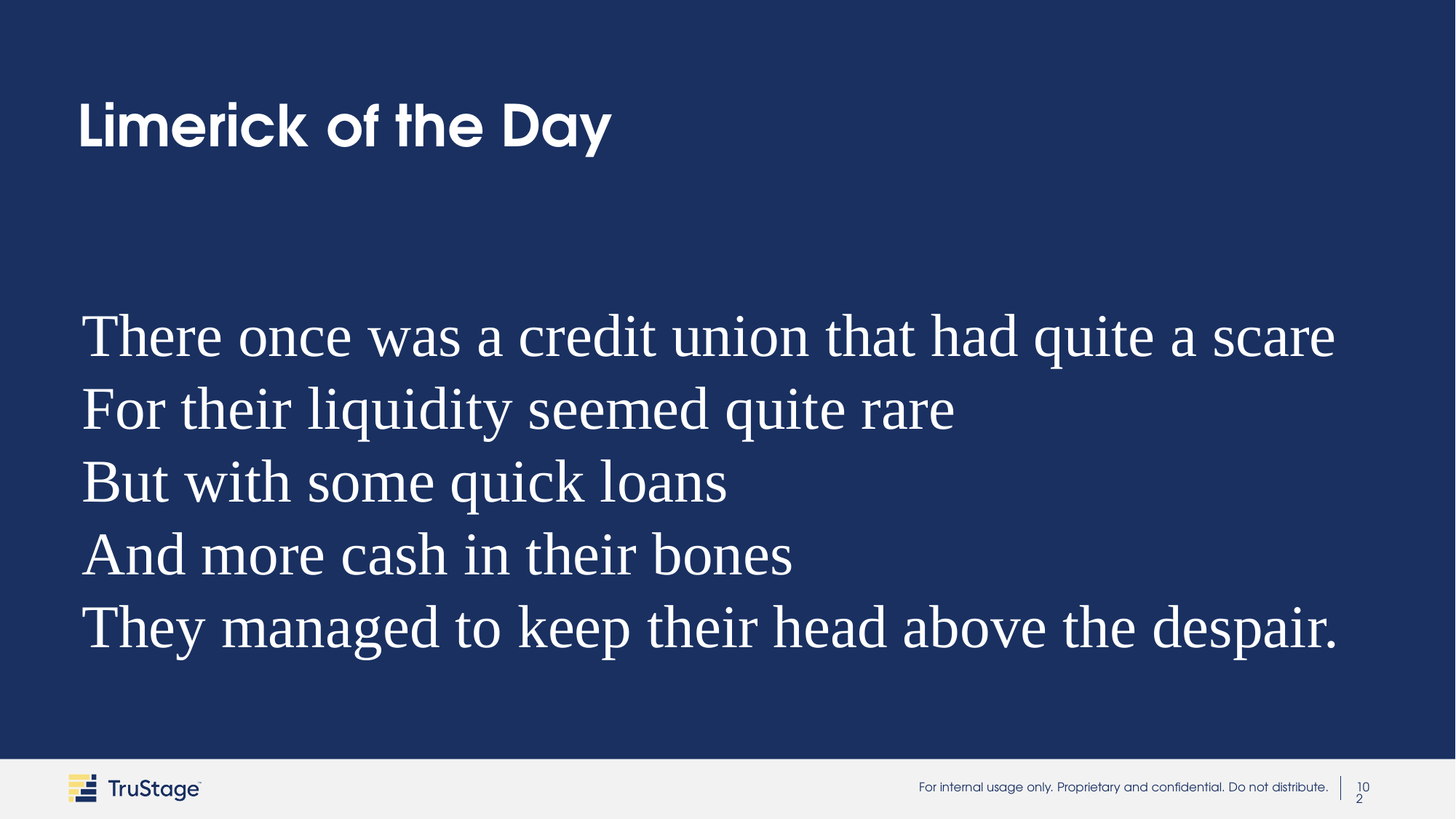

# Limerick of the Day
There once was a credit union that had quite a scare
For their liquidity seemed quite rare
But with some quick loans
And more cash in their bones
They managed to keep their head above the despair.
For internal usage only. Proprietary and confidential. Do not distribute.
102